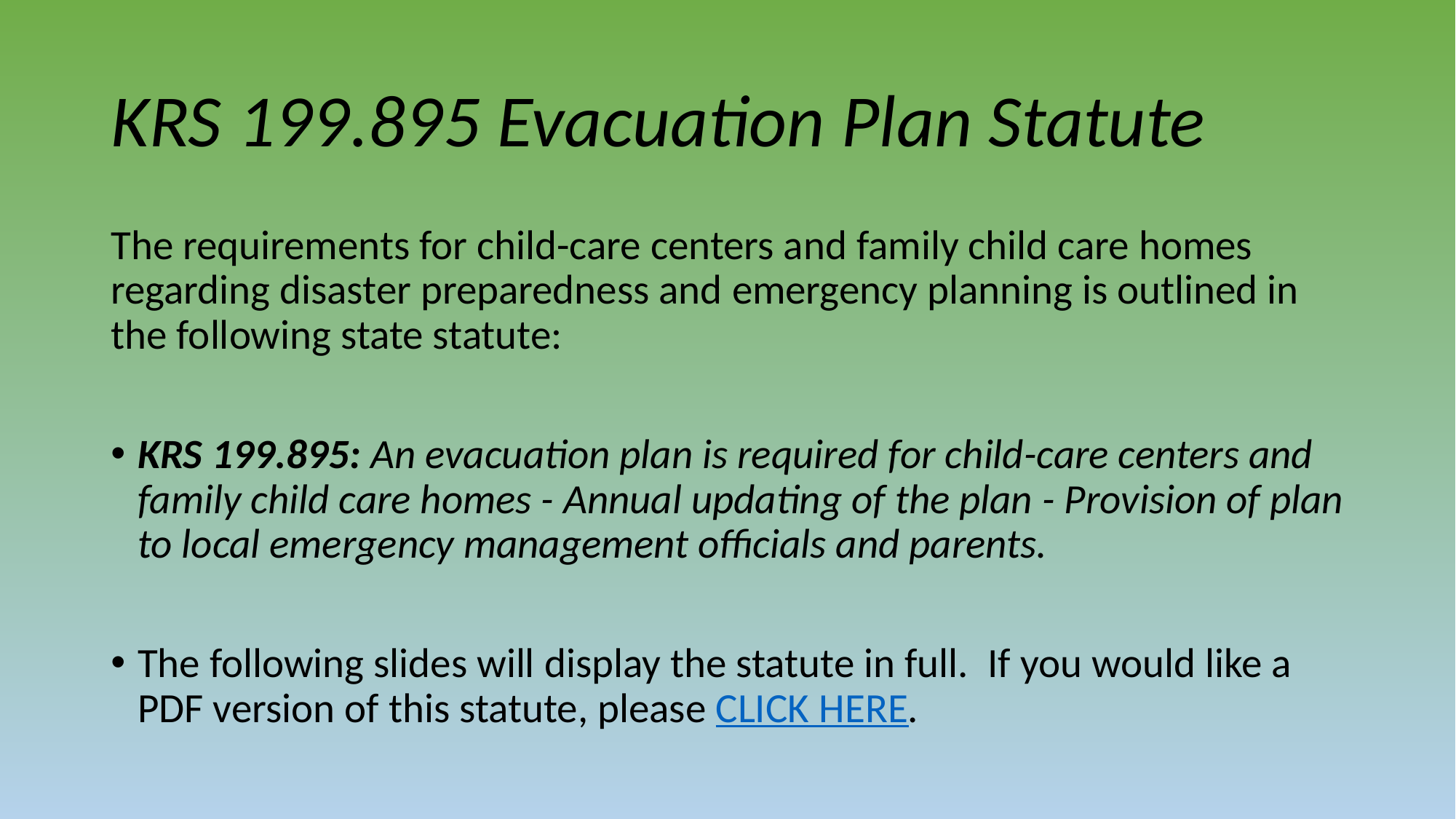

# KRS 199.895 Evacuation Plan Statute
The requirements for child-care centers and family child care homes regarding disaster preparedness and emergency planning is outlined in the following state statute:

KRS 199.895: An evacuation plan is required for child-care centers and family child care homes - Annual updating of the plan - Provision of plan to local emergency management officials and parents.

The following slides will display the statute in full.  If you would like a PDF version of this statute, please CLICK HERE.